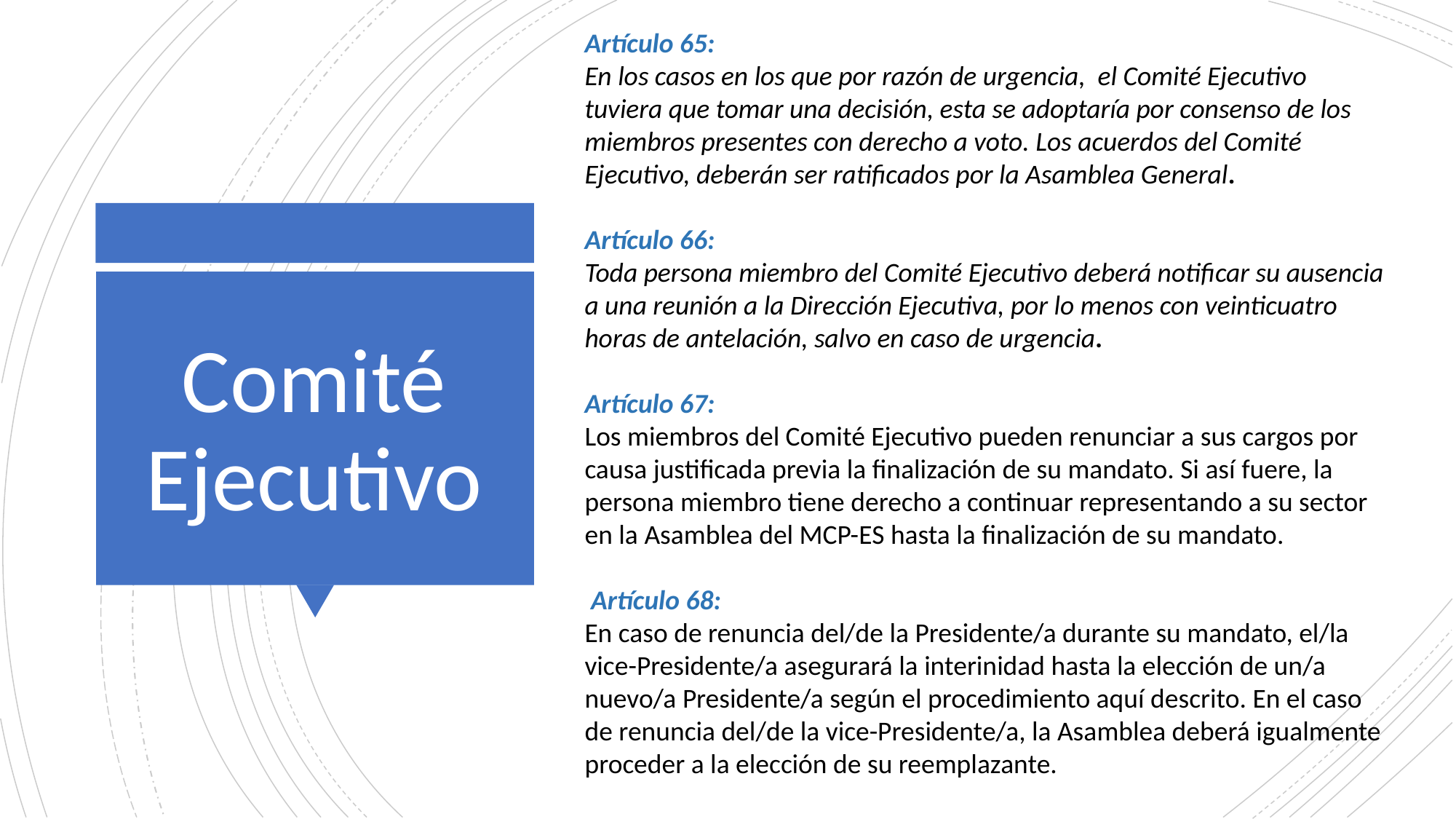

Artículo 65:
En los casos en los que por razón de urgencia,  el Comité Ejecutivo tuviera que tomar una decisión, esta se adoptaría por consenso de los miembros presentes con derecho a voto. Los acuerdos del Comité Ejecutivo, deberán ser ratificados por la Asamblea General.

Artículo 66:
Toda persona miembro del Comité Ejecutivo deberá notificar su ausencia a una reunión a la Dirección Ejecutiva, por lo menos con veinticuatro horas de antelación, salvo en caso de urgencia.

Artículo 67:
Los miembros del Comité Ejecutivo pueden renunciar a sus cargos por causa justificada previa la finalización de su mandato. Si así fuere, la persona miembro tiene derecho a continuar representando a su sector en la Asamblea del MCP-ES hasta la finalización de su mandato.

 Artículo 68:
En caso de renuncia del/de la Presidente/a durante su mandato, el/la vice-Presidente/a asegurará la interinidad hasta la elección de un/a nuevo/a Presidente/a según el procedimiento aquí descrito. En el caso de renuncia del/de la vice-Presidente/a, la Asamblea deberá igualmente proceder a la elección de su reemplazante.

# Comité Ejecutivo